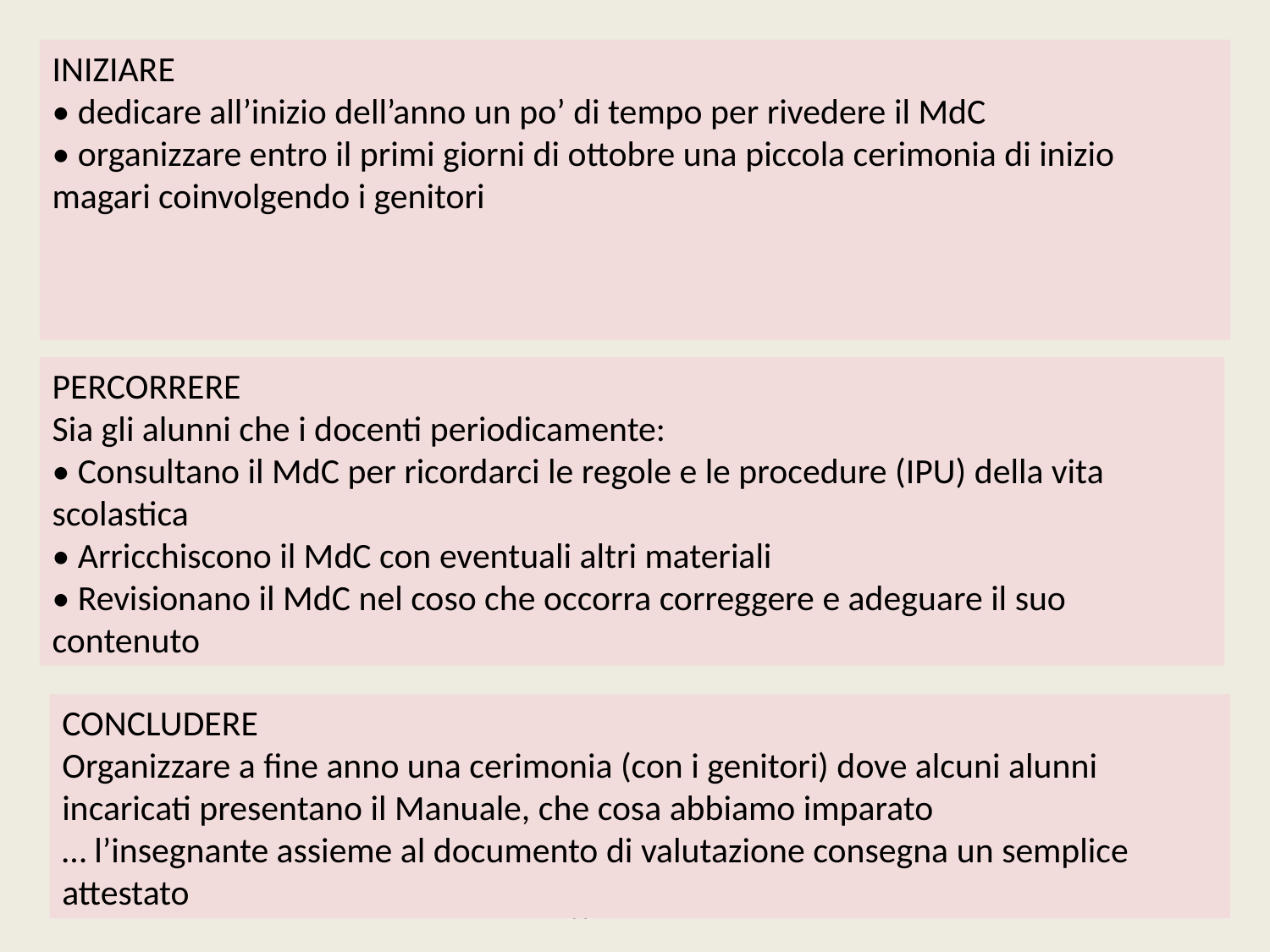

INIZIARE
• dedicare all’inizio dell’anno un po’ di tempo per rivedere il MdC
• organizzare entro il primi giorni di ottobre una piccola cerimonia di inizio magari coinvolgendo i genitori

PERCORRERE
Sia gli alunni che i docenti periodicamente:
• Consultano il MdC per ricordarci le regole e le procedure (IPU) della vita scolastica
• Arricchiscono il MdC con eventuali altri materiali
• Revisionano il MdC nel coso che occorra correggere e adeguare il suo contenuto
CONCLUDERE
Organizzare a fine anno una cerimonia (con i genitori) dove alcuni alunni incaricati presentano il Manuale, che cosa abbiamo imparato
… l’insegnante assieme al documento di valutazione consegna un semplice attestato
Mariella Groppi Formatrice Senza Zaino